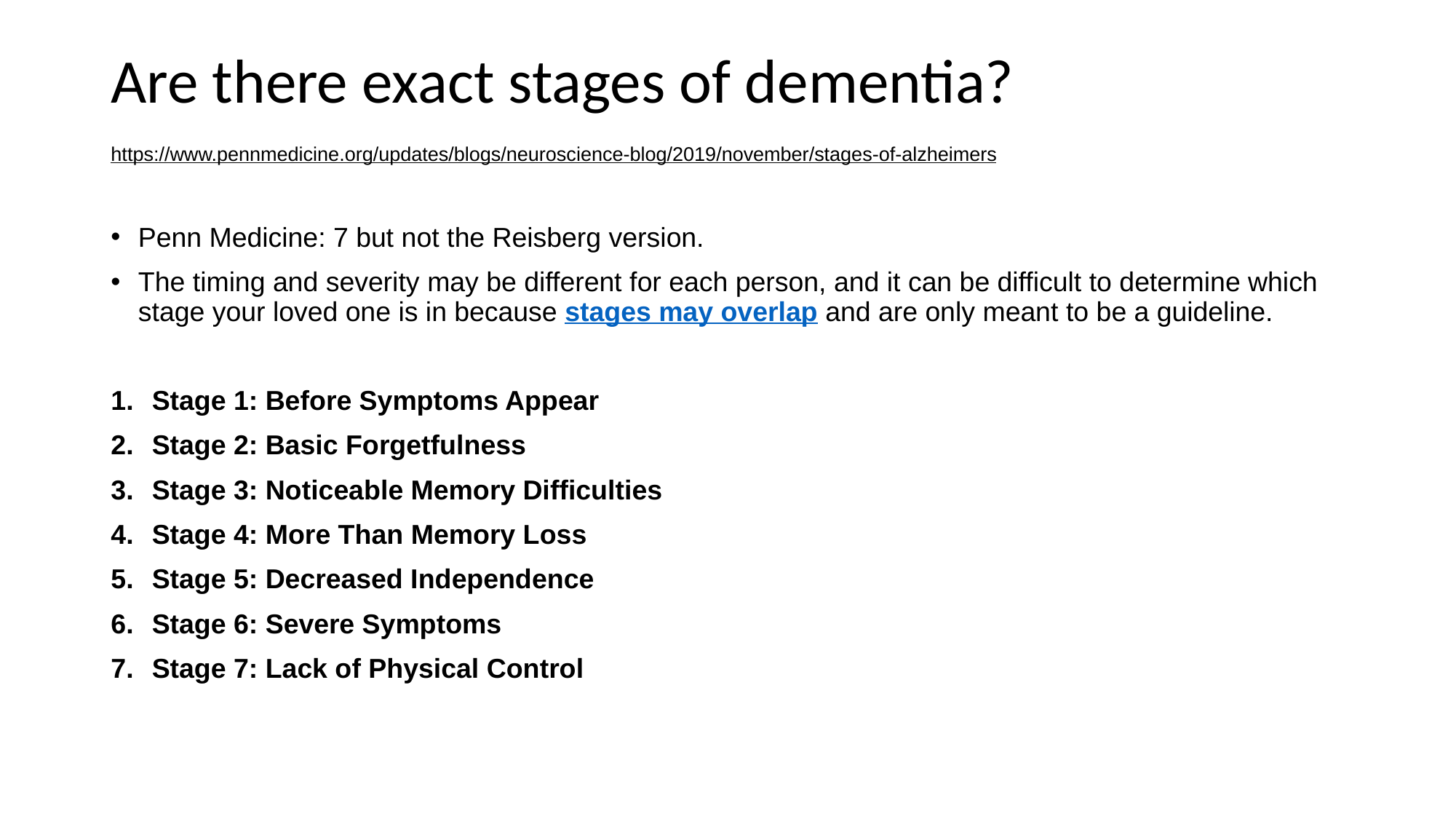

# Are there exact stages of dementia? https://www.pennmedicine.org/updates/blogs/neuroscience-blog/2019/november/stages-of-alzheimers
Penn Medicine: 7 but not the Reisberg version.
The timing and severity may be different for each person, and it can be difficult to determine which stage your loved one is in because stages may overlap and are only meant to be a guideline.

Stage 1: Before Symptoms Appear
Stage 2: Basic Forgetfulness
Stage 3: Noticeable Memory Difficulties
Stage 4: More Than Memory Loss
Stage 5: Decreased Independence
Stage 6: Severe Symptoms
Stage 7: Lack of Physical Control